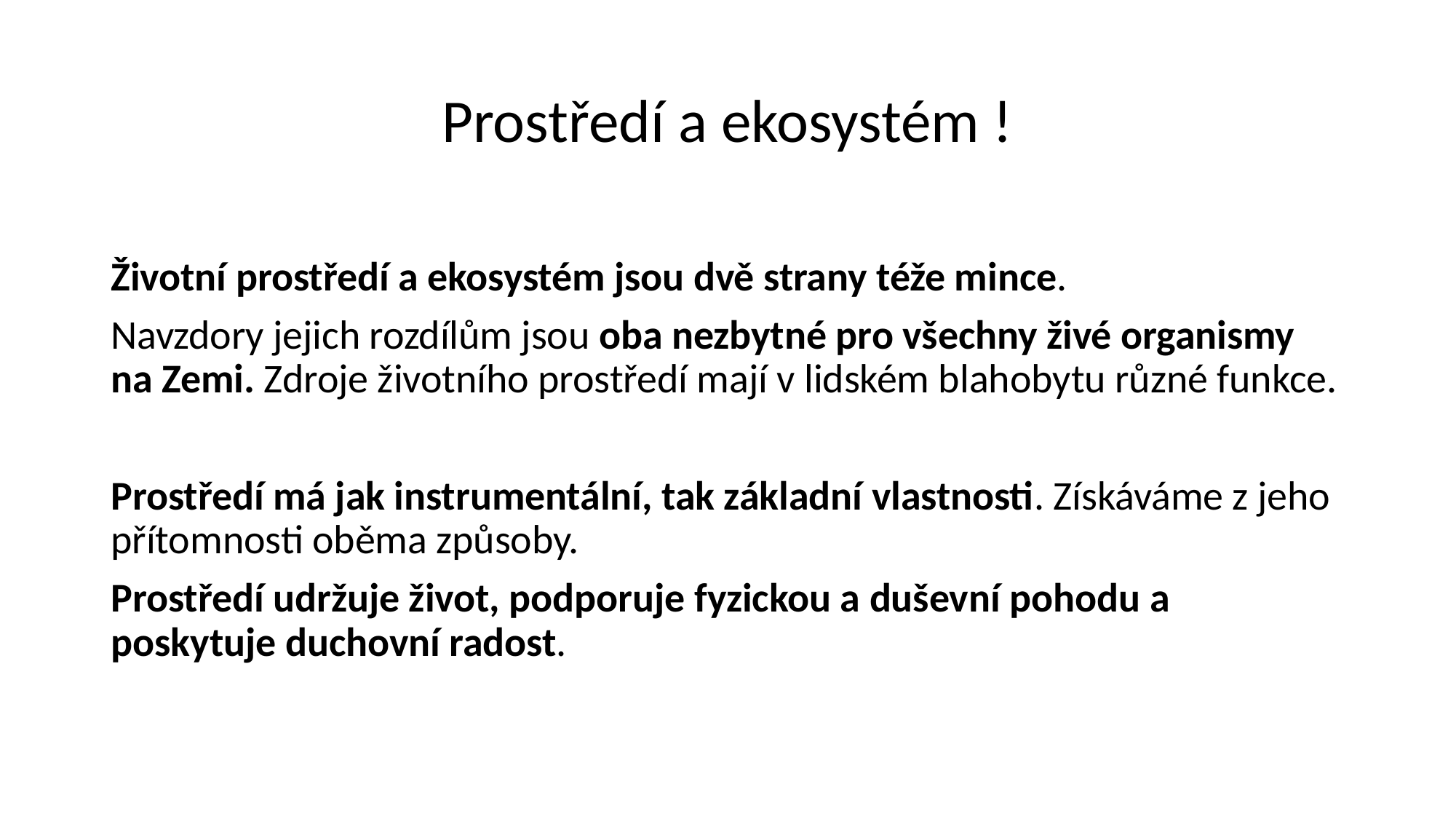

# Prostředí a ekosystém !

Životní prostředí a ekosystém jsou dvě strany téže mince.
Navzdory jejich rozdílům jsou oba nezbytné pro všechny živé organismy na Zemi. Zdroje životního prostředí mají v lidském blahobytu různé funkce.

Prostředí má jak instrumentální, tak základní vlastnosti. Získáváme z jeho přítomnosti oběma způsoby.
Prostředí udržuje život, podporuje fyzickou a duševní pohodu a poskytuje duchovní radost.